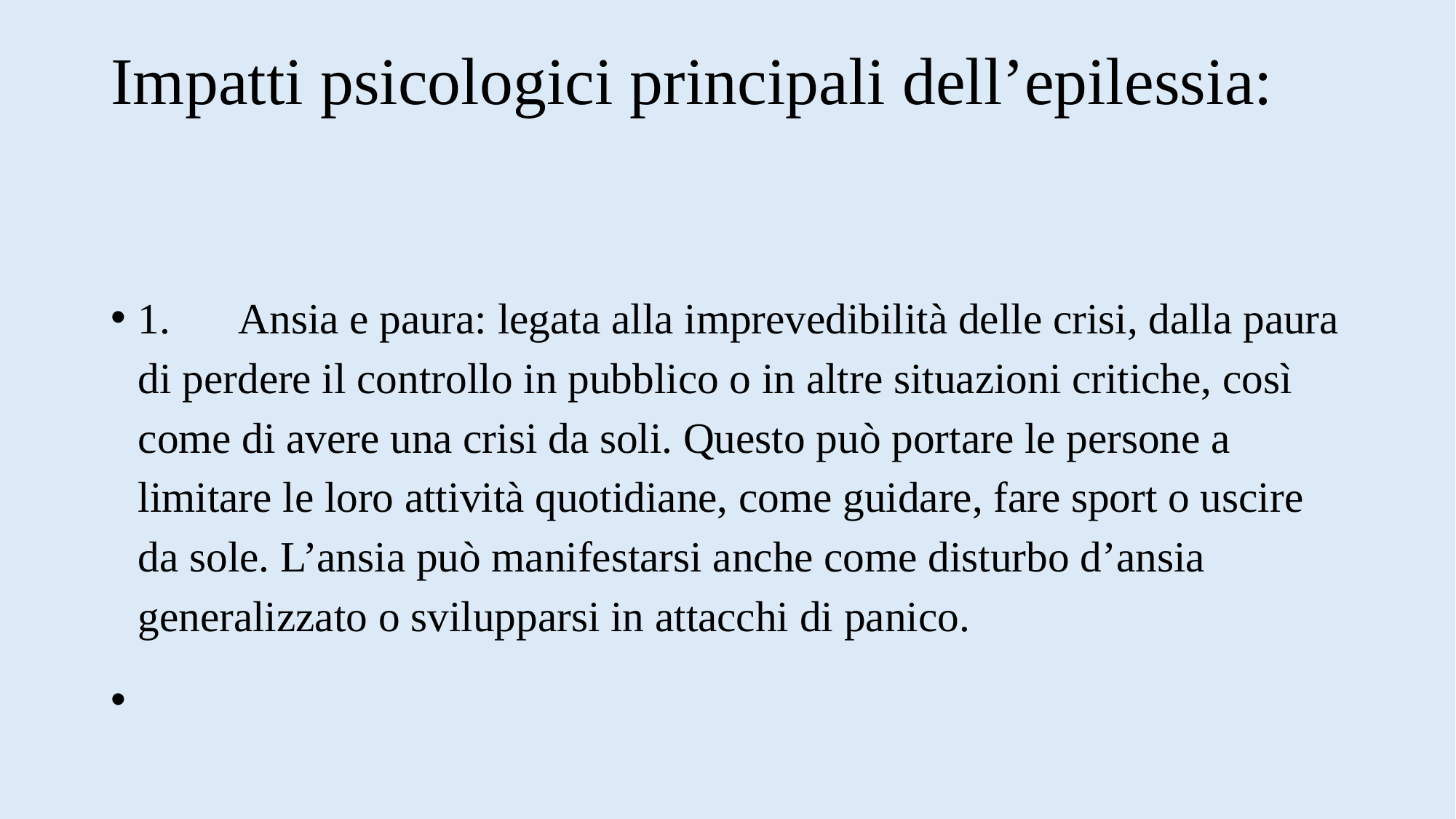

# Impatti psicologici principali dell’epilessia:

	1.	Ansia e paura: legata alla imprevedibilità delle crisi, dalla paura di perdere il controllo in pubblico o in altre situazioni critiche, così come di avere una crisi da soli. Questo può portare le persone a limitare le loro attività quotidiane, come guidare, fare sport o uscire da sole. L’ansia può manifestarsi anche come disturbo d’ansia generalizzato o svilupparsi in attacchi di panico.